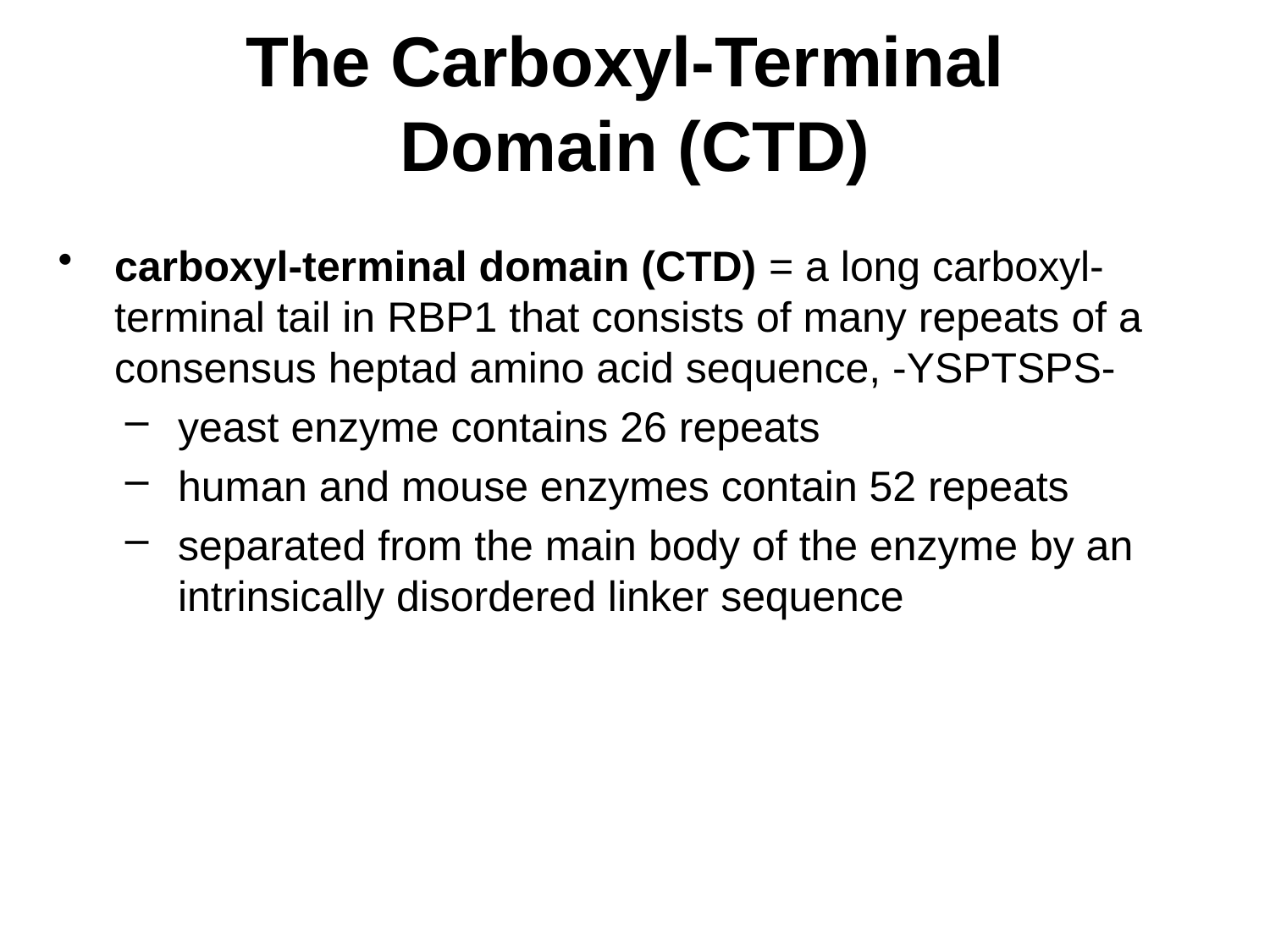

# The Carboxyl-Terminal Domain (CTD)
carboxyl-terminal domain (CTD) = a long carboxyl-terminal tail in RBP1 that consists of many repeats of a consensus heptad amino acid sequence, -YSPTSPS-
yeast enzyme contains 26 repeats
human and mouse enzymes contain 52 repeats
separated from the main body of the enzyme by an intrinsically disordered linker sequence